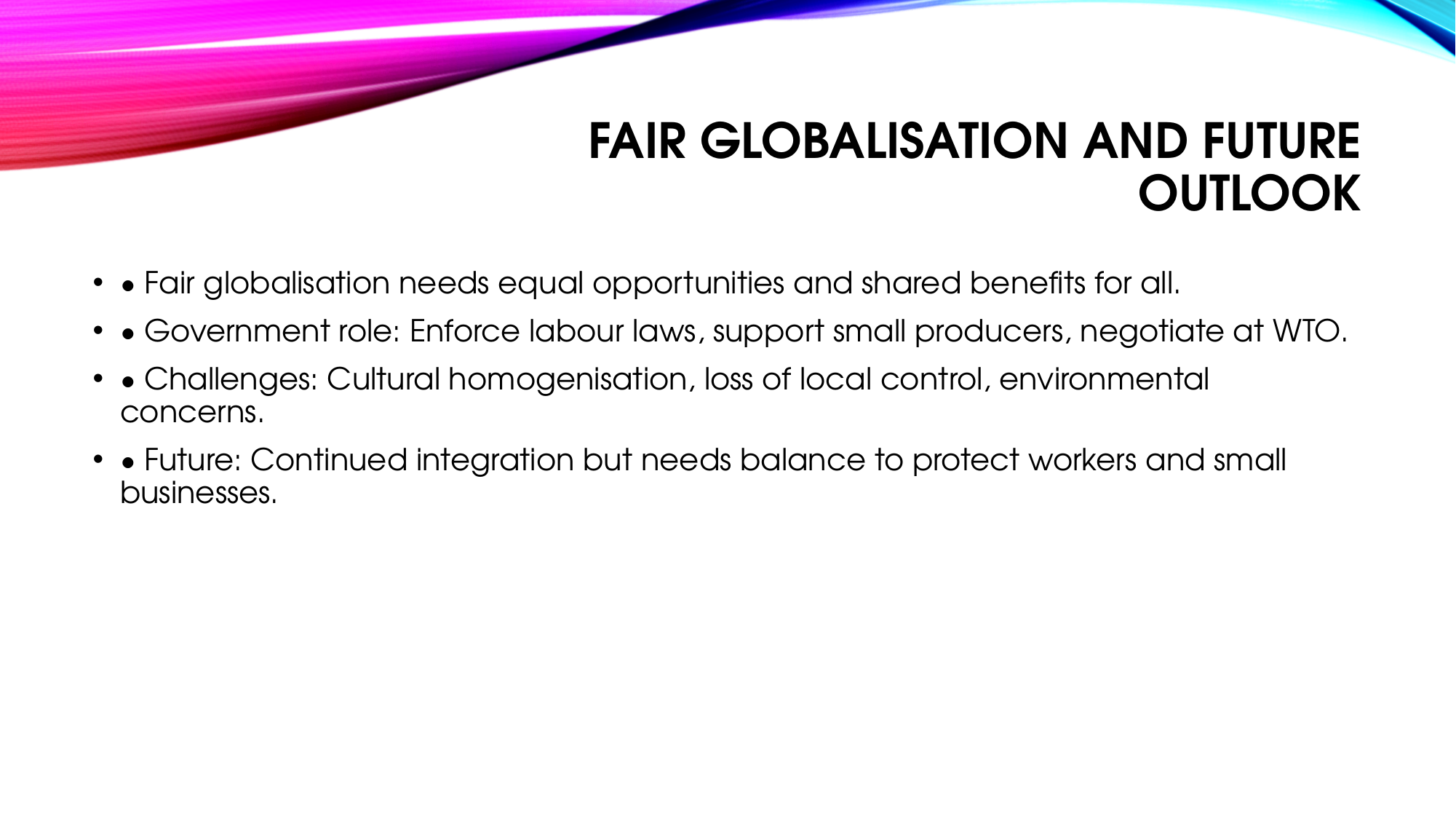

# Fair Globalisation and Future Outlook
• Fair globalisation needs equal opportunities and shared benefits for all.
• Government role: Enforce labour laws, support small producers, negotiate at WTO.
• Challenges: Cultural homogenisation, loss of local control, environmental concerns.
• Future: Continued integration but needs balance to protect workers and small businesses.